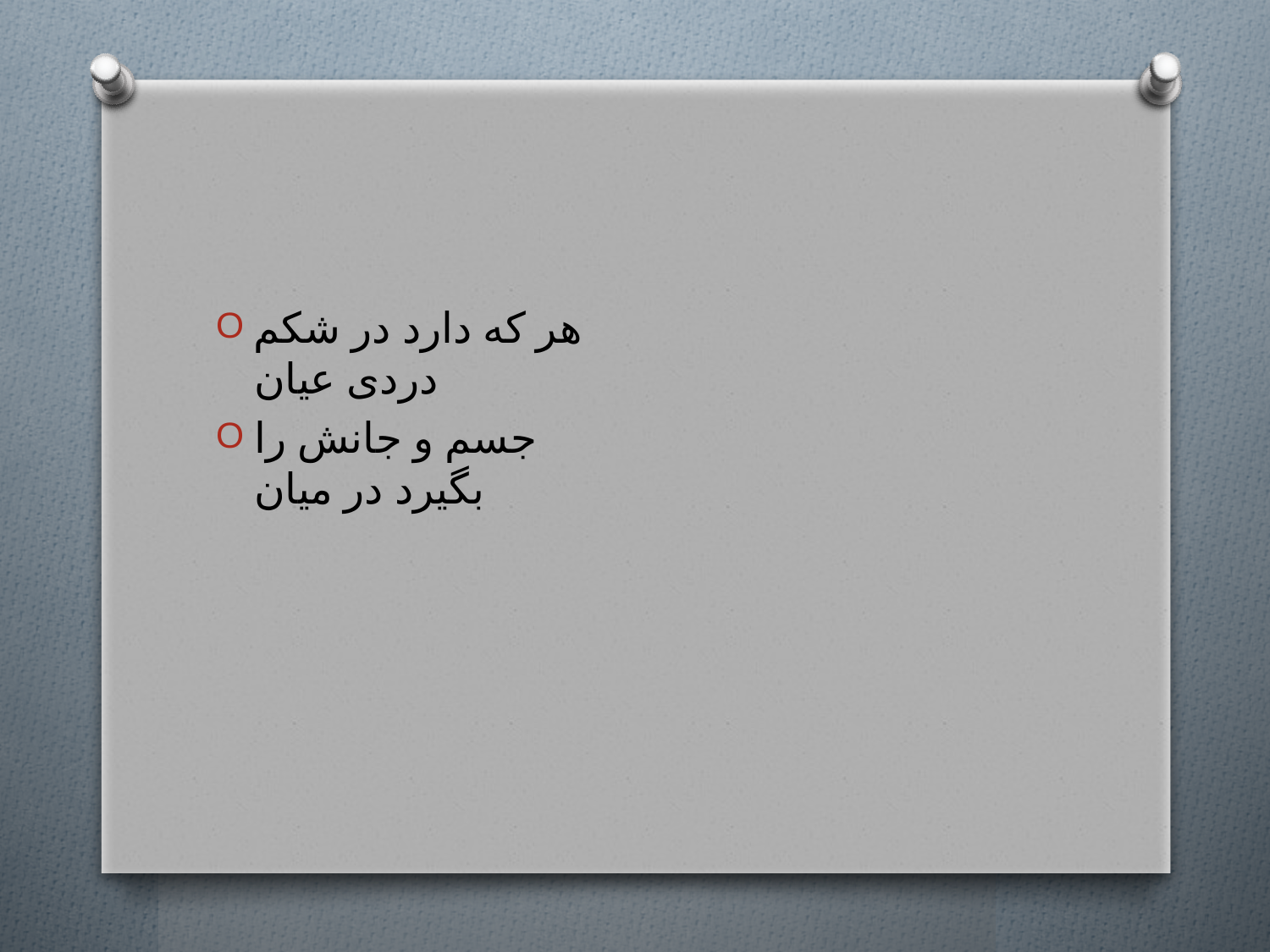

#
هر که دارد در شکم دردی عیان
جسم و جانش را بگیرد در میان